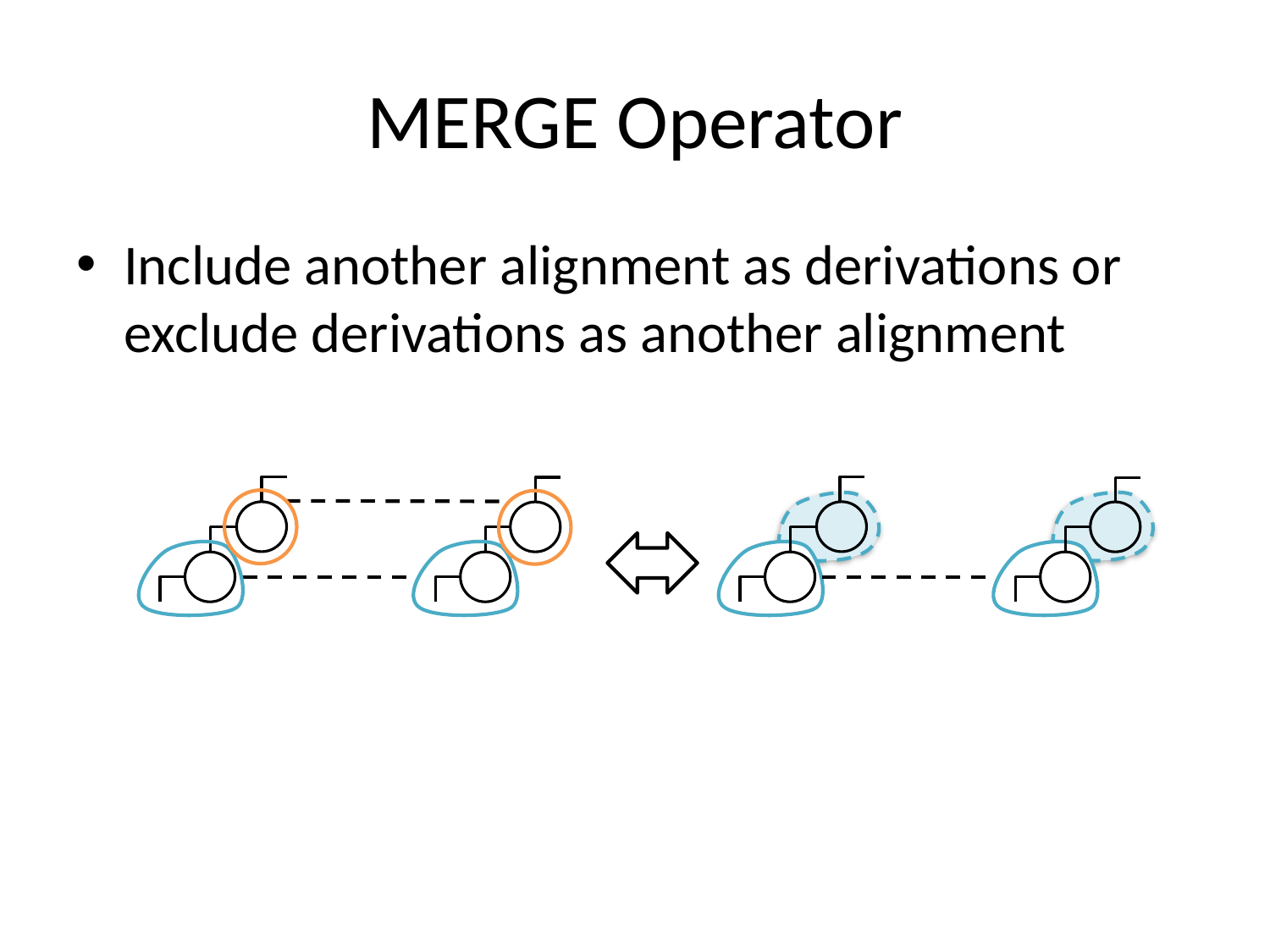

# MERGE Operator
Include another alignment as derivations or exclude derivations as another alignment